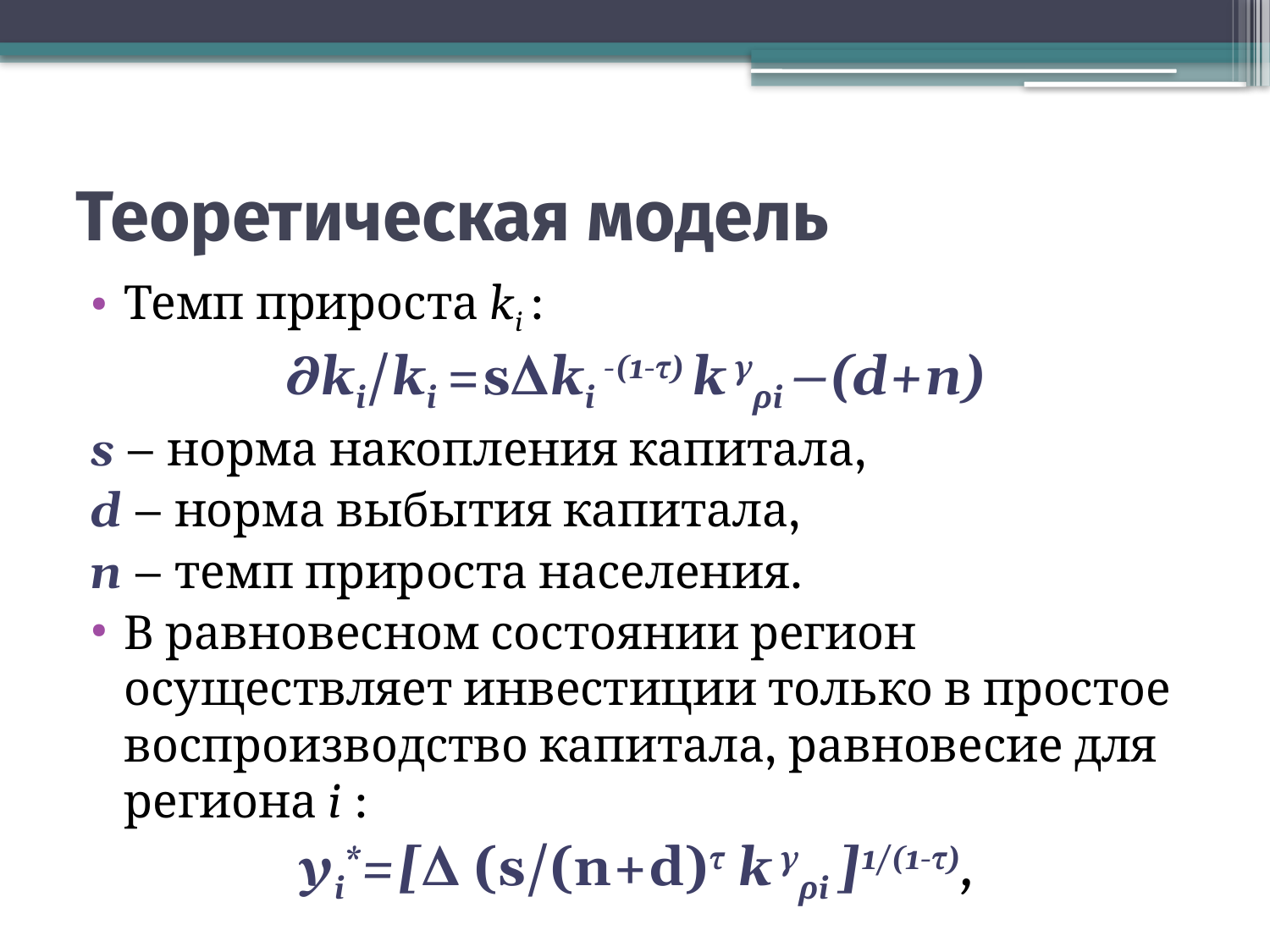

# Теоретическая модель
Темп прироста ki :
∂ki/ki =s∆ki -(1-τ) k γρi –(d+n)
s – норма накопления капитала,
d – норма выбытия капитала,
n – темп прироста населения.
В равновесном состоянии регион осуществляет инвестиции только в простое воспроизводство капитала, равновесие для региона i :
yi*=[∆ (s/(n+d)τ k γρi ]1/(1-τ),